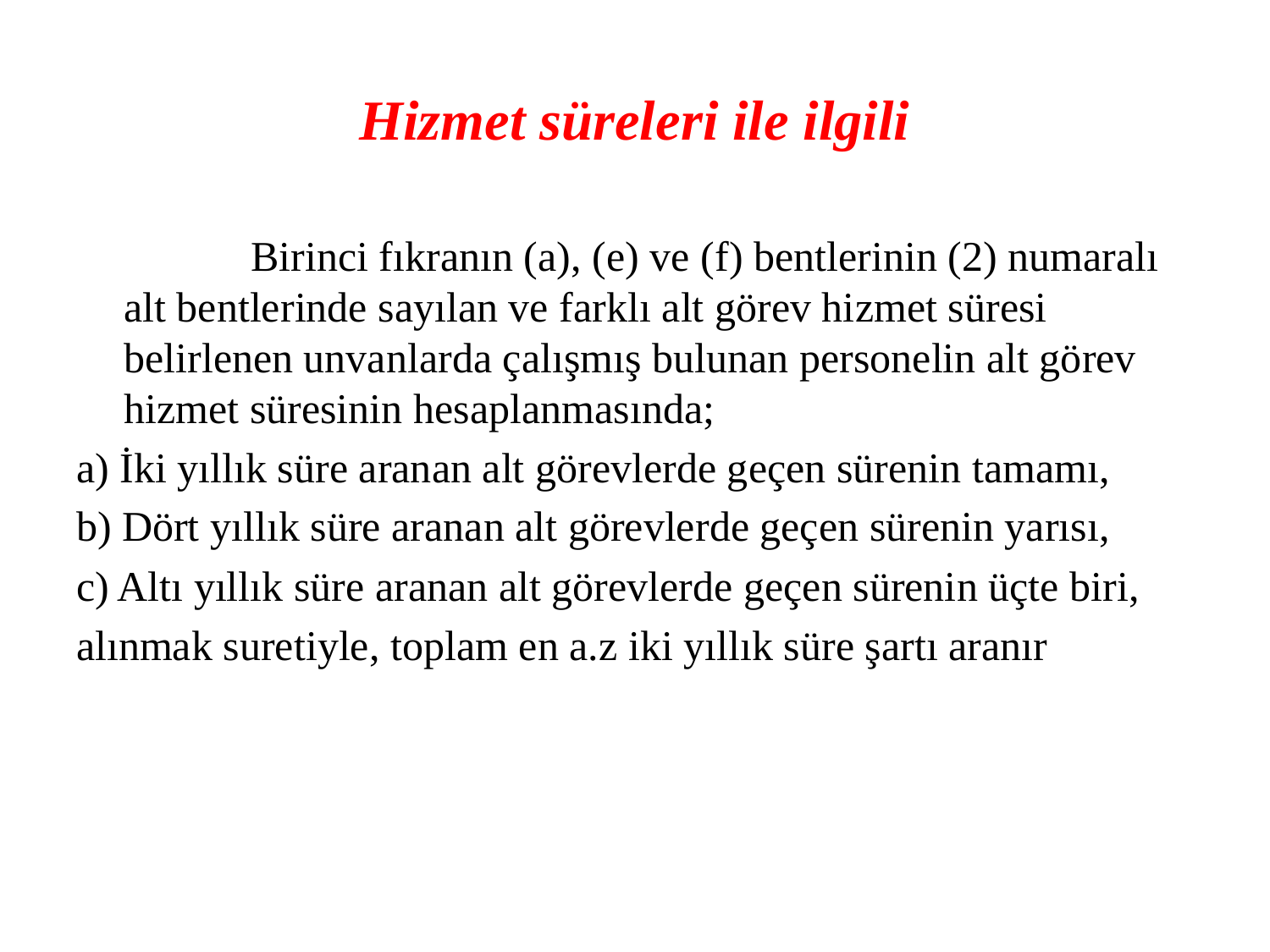

# Hizmet süreleri ile ilgili
		Birinci fıkranın (a), (e) ve (f) bentlerinin (2) numaralı alt bentlerinde sayılan ve farklı alt görev hizmet süresi belirlenen unvanlarda çalışmış bulunan personelin alt görev hizmet süresinin hesaplanmasında;
a) İki yıllık süre aranan alt görevlerde geçen sürenin tamamı,
b) Dört yıllık süre aranan alt görevlerde geçen sürenin yarısı,
c) Altı yıllık süre aranan alt görevlerde geçen sürenin üçte biri,
alınmak suretiyle, toplam en a.z iki yıllık süre şartı aranır